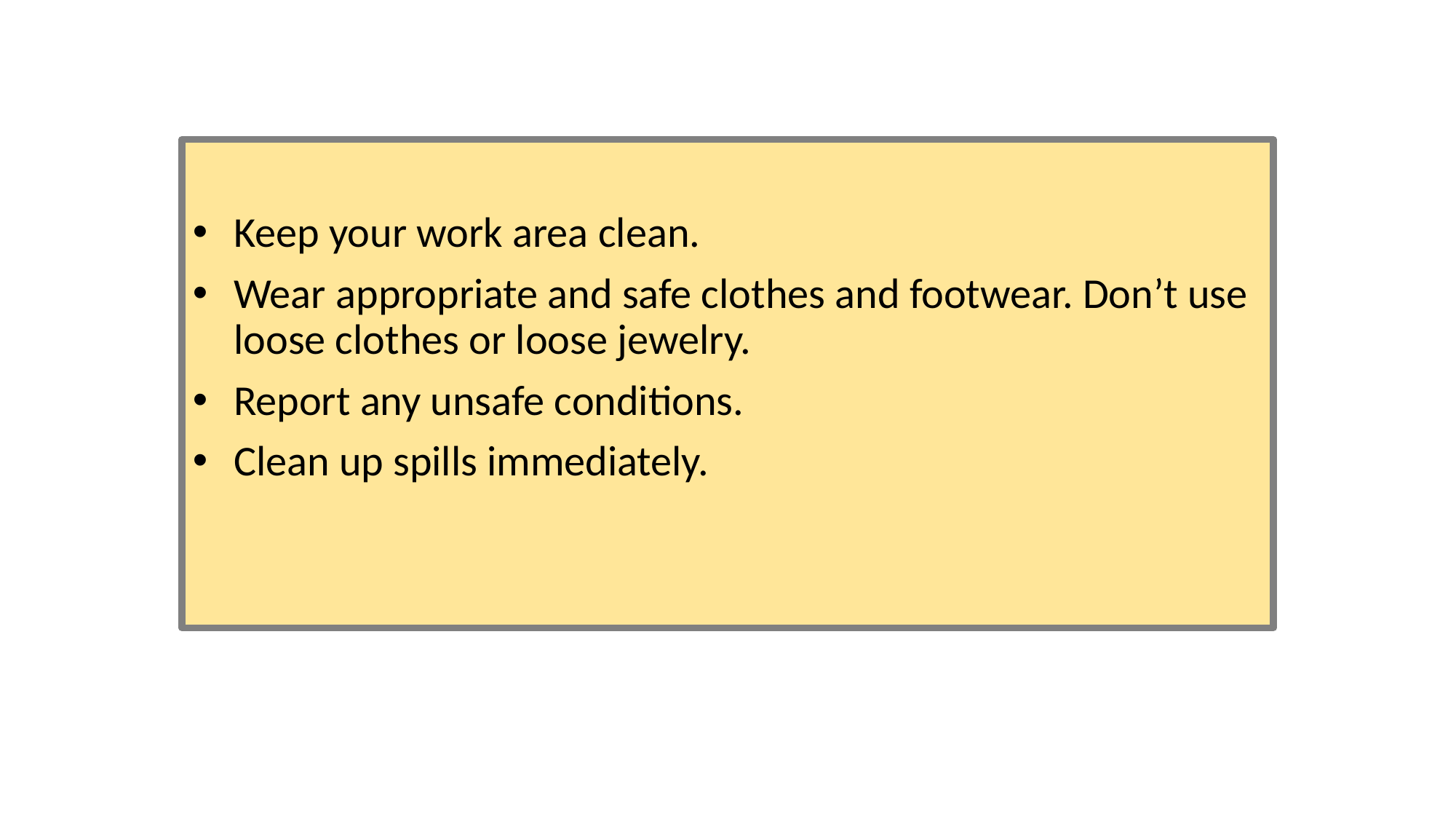

#

Keep your work area clean.
Wear appropriate and safe clothes and footwear. Don’t use loose clothes or loose jewelry.
Report any unsafe conditions.
Clean up spills immediately.